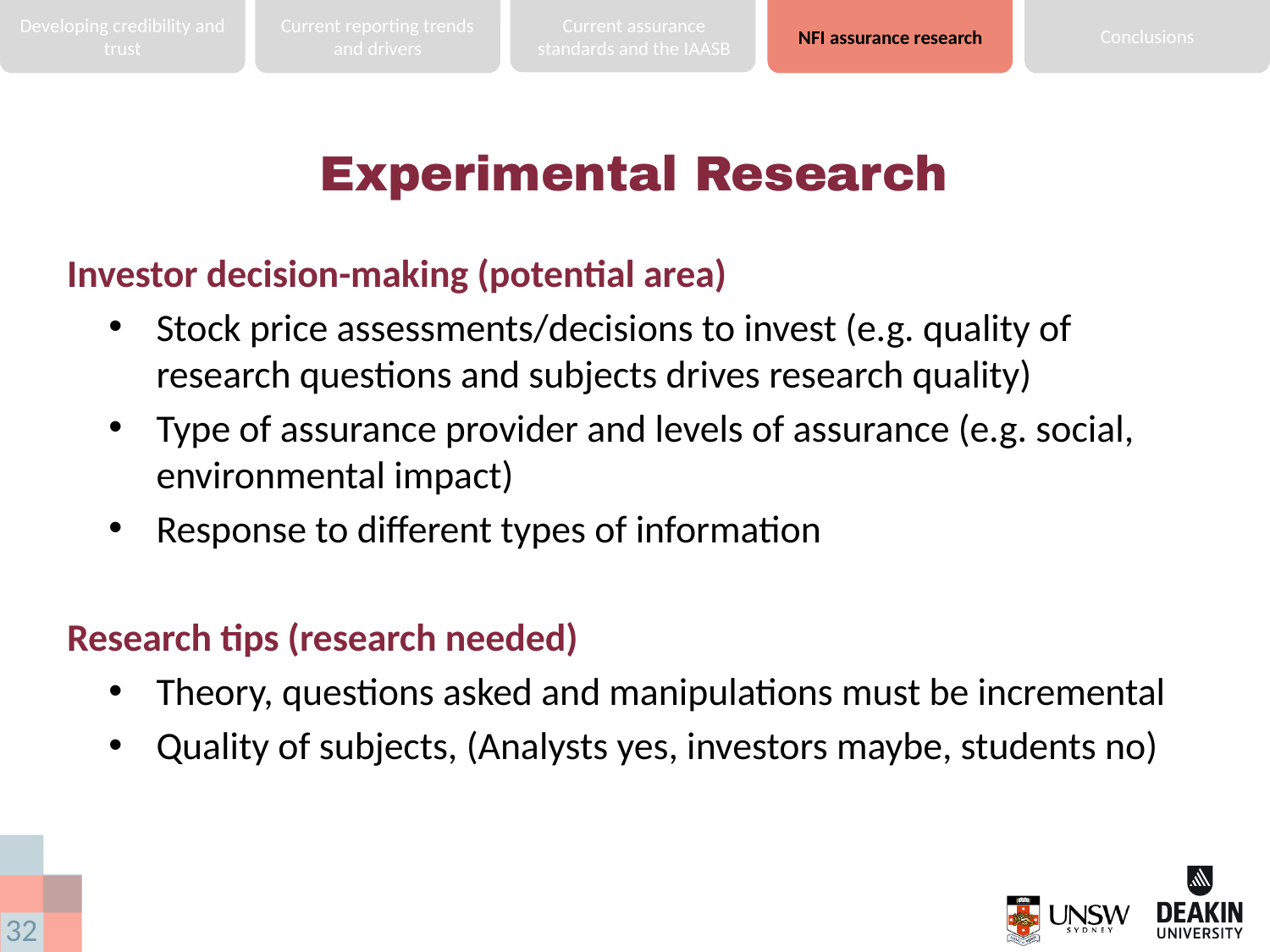

Developing credibility and trust
Current reporting trends and drivers
Current assurance standards and the IAASB
Conclusions
NFI assurance research
# Experimental Research
Investor decision-making (potential area)
Stock price assessments/decisions to invest (e.g. quality of research questions and subjects drives research quality)
Type of assurance provider and levels of assurance (e.g. social, environmental impact)
Response to different types of information

Research tips (research needed)
Theory, questions asked and manipulations must be incremental
Quality of subjects, (Analysts yes, investors maybe, students no)
32